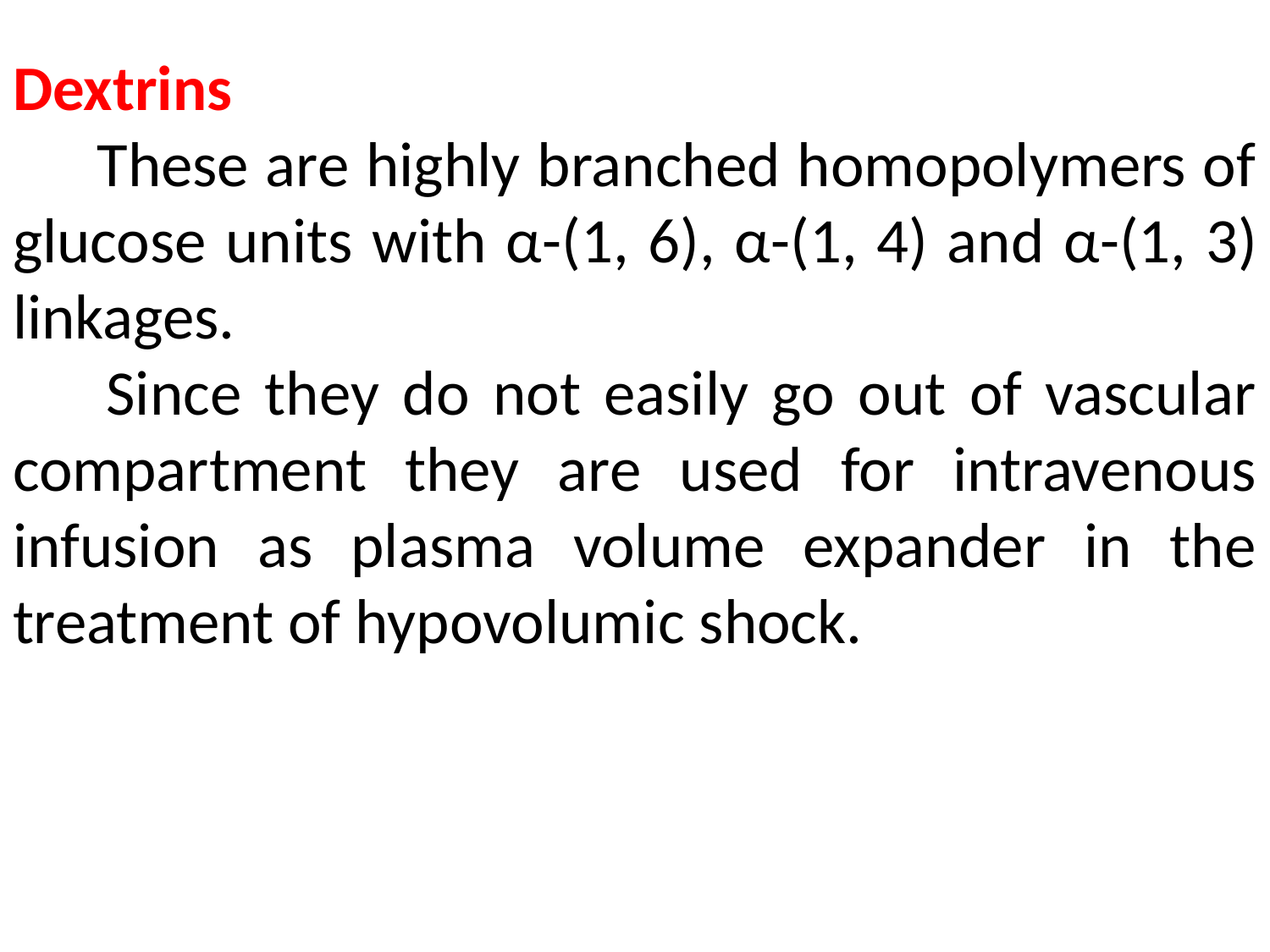

Dextrins
     These are highly branched homopolymers of glucose units with α-(1, 6), α-(1, 4) and α-(1, 3) linkages.
    Since they do not easily go out of vascular compartment they are used for intravenous infusion as plasma volume expander in the treatment of hypovolumic shock.